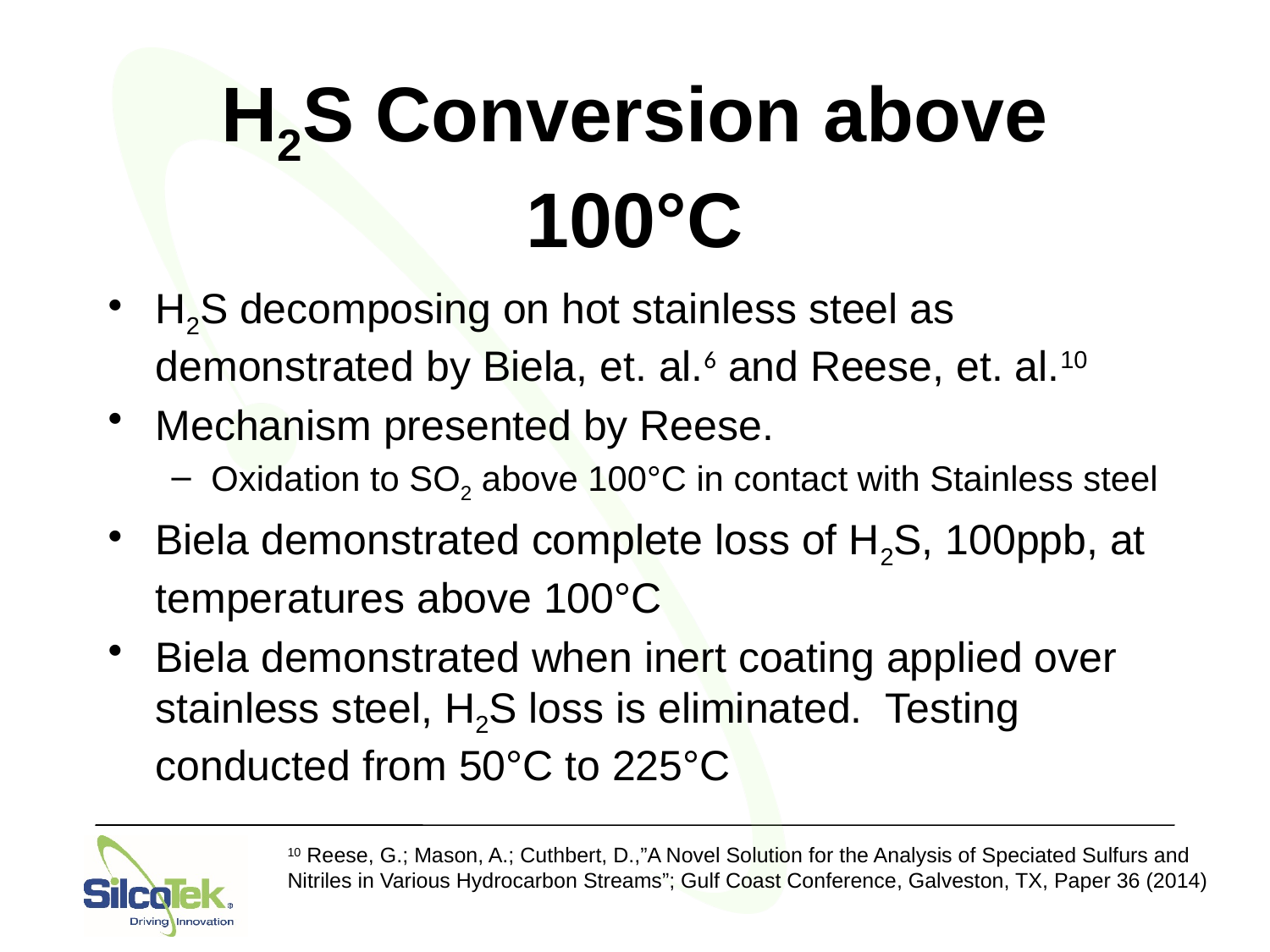

# H2S Conversion above 100°C
H2S decomposing on hot stainless steel as demonstrated by Biela, et. al.6 and Reese, et. al.10
Mechanism presented by Reese.
Oxidation to SO2 above 100°C in contact with Stainless steel
Biela demonstrated complete loss of H2S, 100ppb, at temperatures above 100°C
Biela demonstrated when inert coating applied over stainless steel, H2S loss is eliminated.  Testing conducted from 50°C to 225°C
10 Reese, G.; Mason, A.; Cuthbert, D.,”A Novel Solution for the Analysis of Speciated Sulfurs and Nitriles in Various Hydrocarbon Streams”; Gulf Coast Conference, Galveston, TX, Paper 36 (2014)